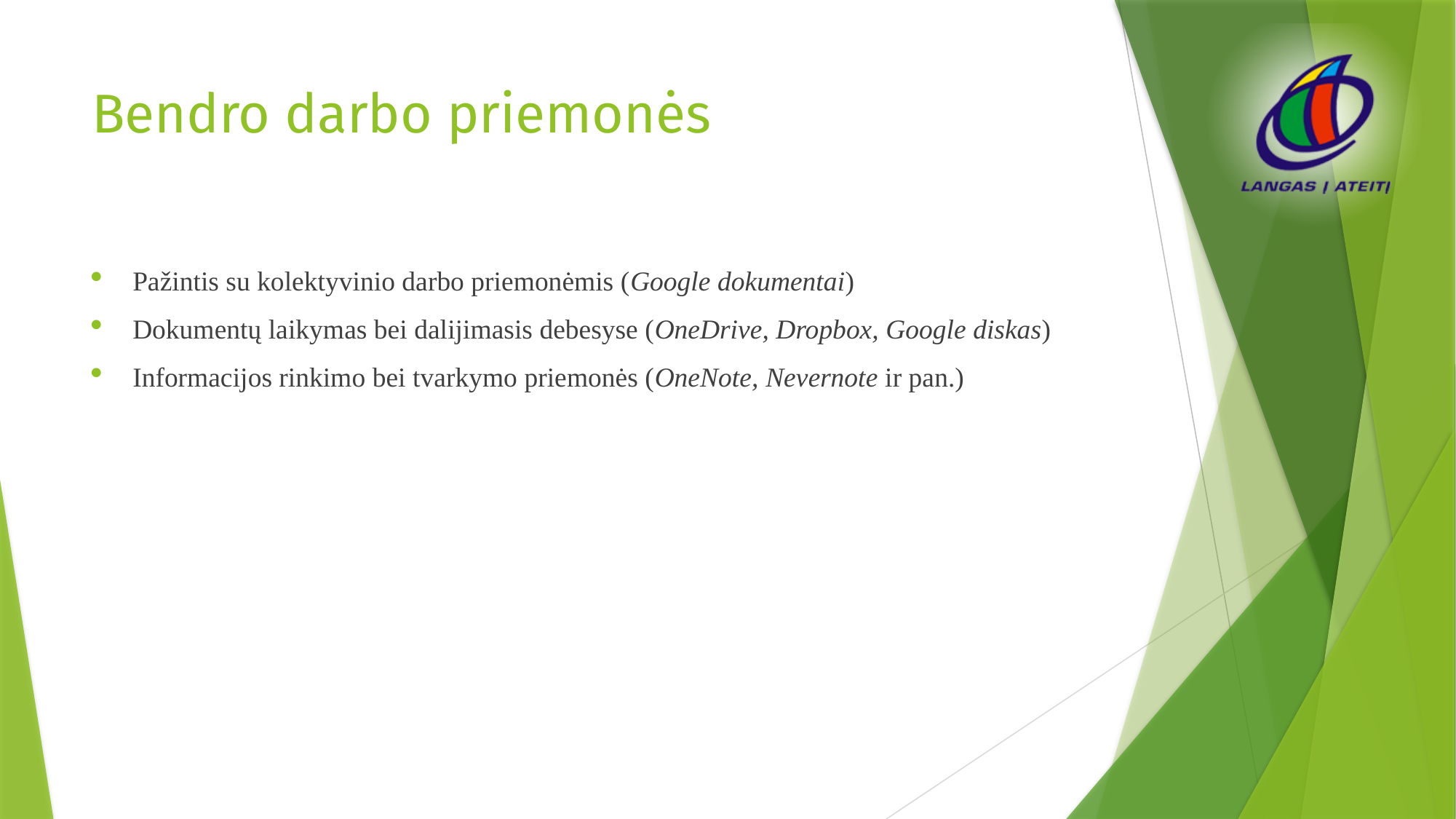

# Bendro darbo priemonės
Pažintis su kolektyvinio darbo priemonėmis (Google dokumentai)
Dokumentų laikymas bei dalijimasis debesyse (OneDrive, Dropbox, Google diskas)
Informacijos rinkimo bei tvarkymo priemonės (OneNote, Nevernote ir pan.)